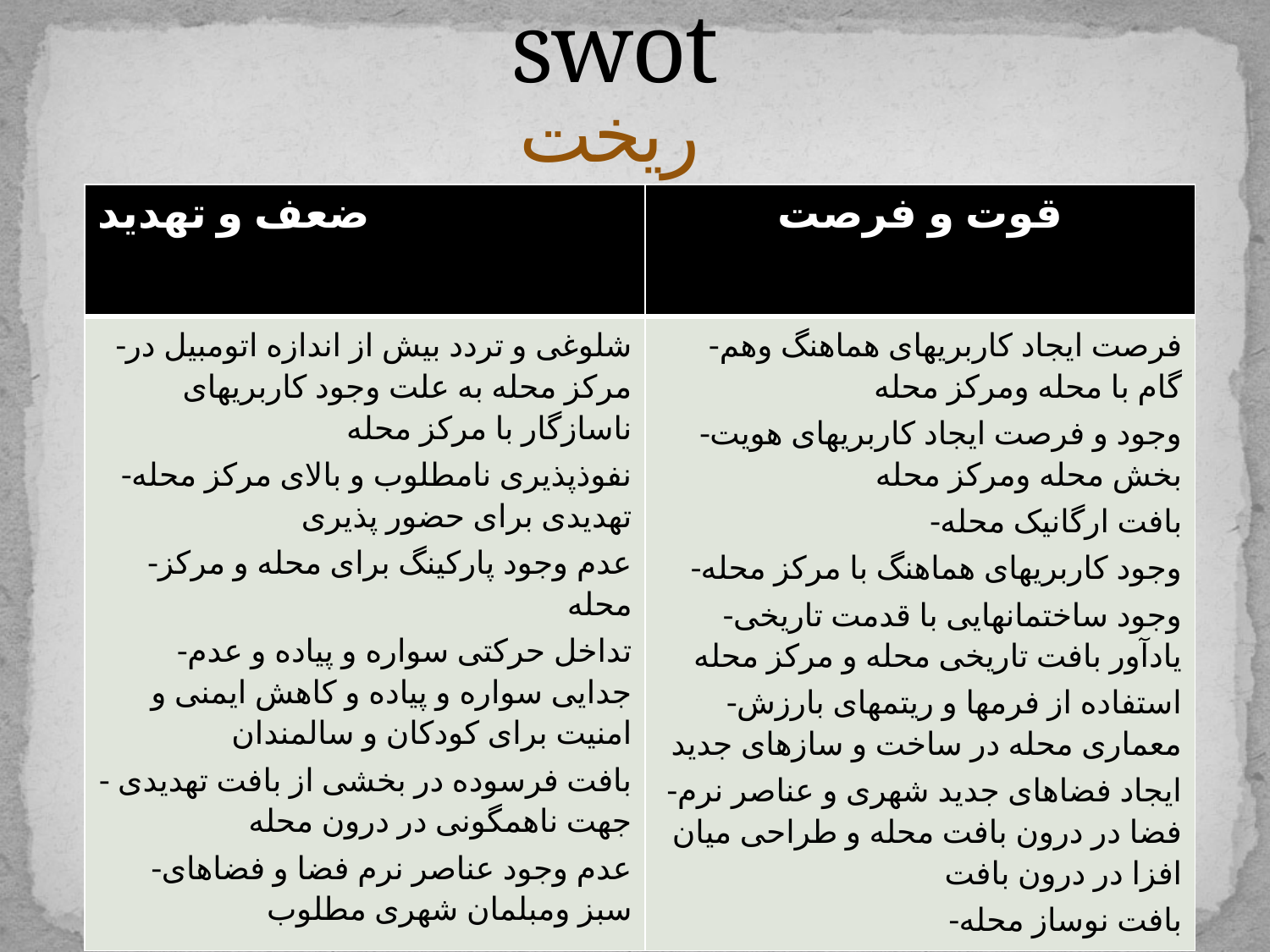

# swot
ریخت
| ضعف و تهدید | قوت و فرصت |
| --- | --- |
| -شلوغی و تردد بیش از اندازه اتومبیل در مرکز محله به علت وجود کاربریهای ناسازگار با مرکز محله -نفوذپذیری نامطلوب و بالای مرکز محله تهدیدی برای حضور پذیری -عدم وجود پارکینگ برای محله و مرکز محله -تداخل حرکتی سواره و پیاده و عدم جدایی سواره و پیاده و کاهش ایمنی و امنیت برای کودکان و سالمندان - بافت فرسوده در بخشی از بافت تهدیدی جهت ناهمگونی در درون محله -عدم وجود عناصر نرم فضا و فضاهای سبز ومبلمان شهری مطلوب | -فرصت ایجاد کاربریهای هماهنگ وهم گام با محله ومرکز محله -وجود و فرصت ایجاد کاربریهای هویت بخش محله ومرکز محله -بافت ارگانیک محله -وجود کاربریهای هماهنگ با مرکز محله -وجود ساختمانهایی با قدمت تاریخی یادآور بافت تاریخی محله و مرکز محله -استفاده از فرمها و ریتمهای بارزش معماری محله در ساخت و سازهای جدید -ایجاد فضاهای جدید شهری و عناصر نرم فضا در درون بافت محله و طراحی میان افزا در درون بافت -بافت نوساز محله |